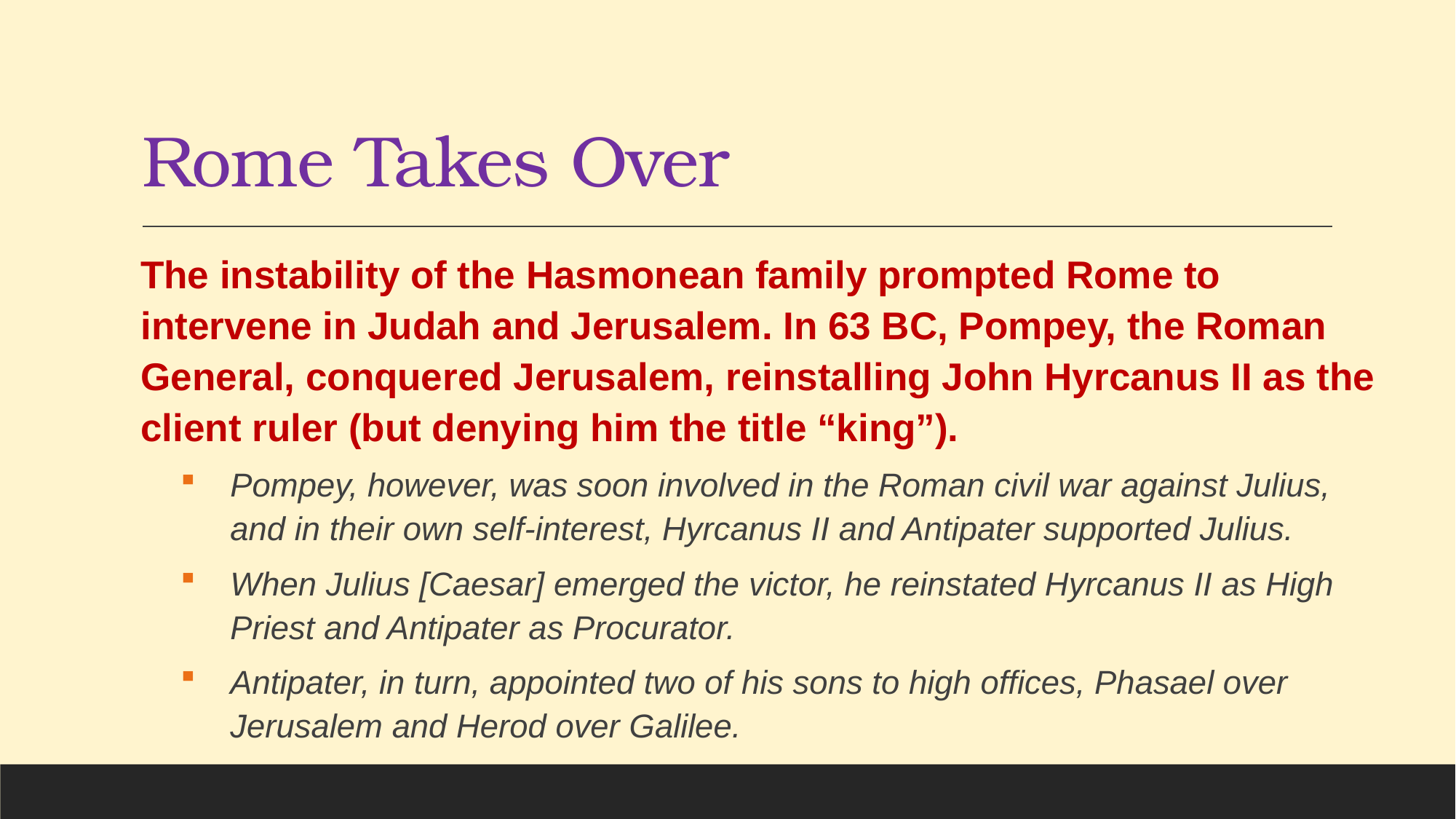

# Rome Takes Over
The instability of the Hasmonean family prompted Rome to intervene in Judah and Jerusalem. In 63 BC, Pompey, the Roman General, conquered Jerusalem, reinstalling John Hyrcanus II as the client ruler (but denying him the title “king”).
Pompey, however, was soon involved in the Roman civil war against Julius, and in their own self-interest, Hyrcanus II and Antipater supported Julius.
When Julius [Caesar] emerged the victor, he reinstated Hyrcanus II as High Priest and Antipater as Procurator.
Antipater, in turn, appointed two of his sons to high offices, Phasael over Jerusalem and Herod over Galilee.